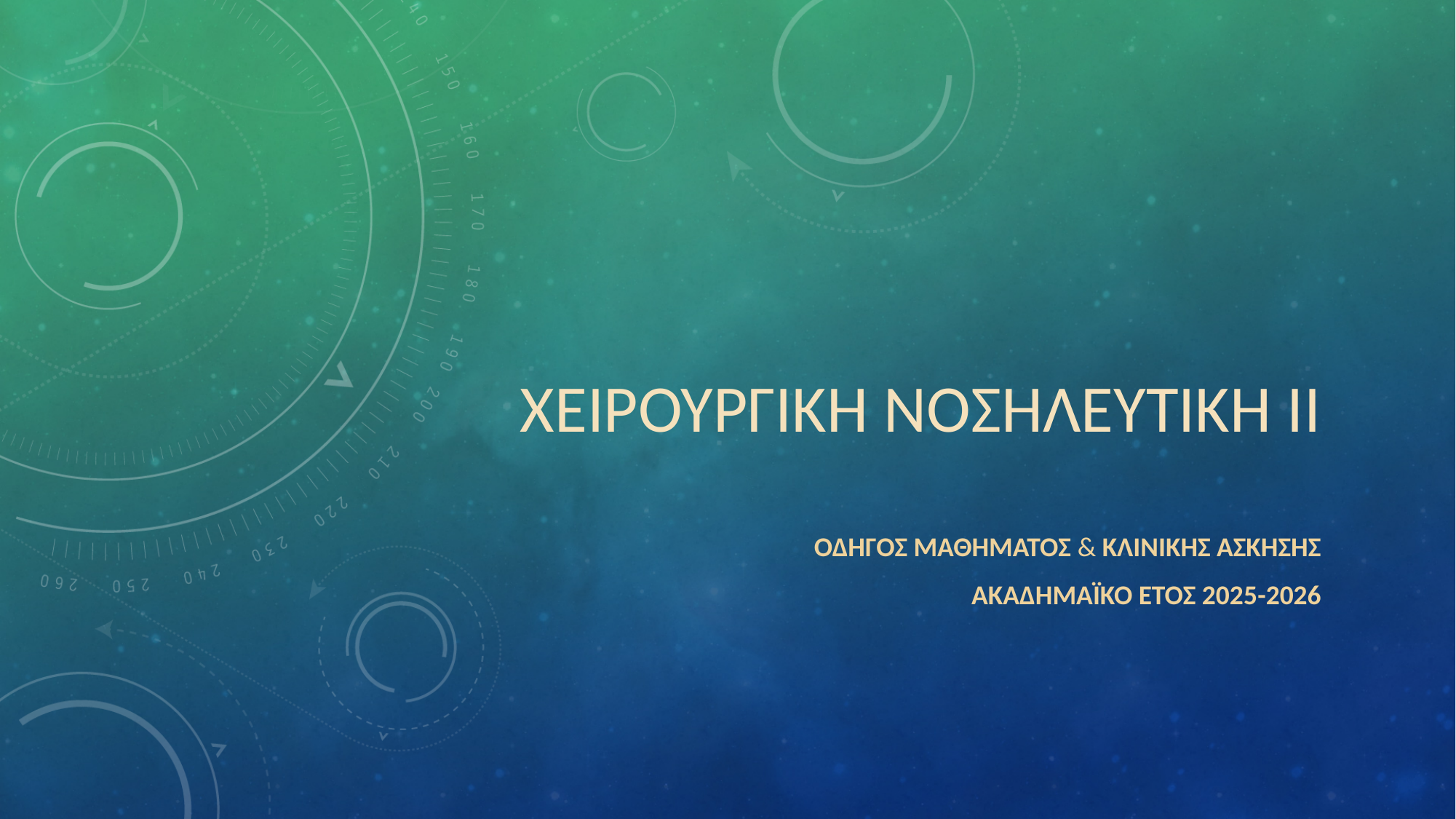

# ΧΕΙΡΟΥΡΓΙΚΗ ΝΟΣΗΛΕΥΤΙΚΗ ΙΙ
ΟΔΗΓΟΣ ΜΑΘΗΜΑΤΟΣ & ΚΛΙΝΙΚΗΣ ΑΣΚΗΣΗΣ
ΑΚΑΔΗΜΑΪΚΟ ΕΤΟΣ 2025-2026